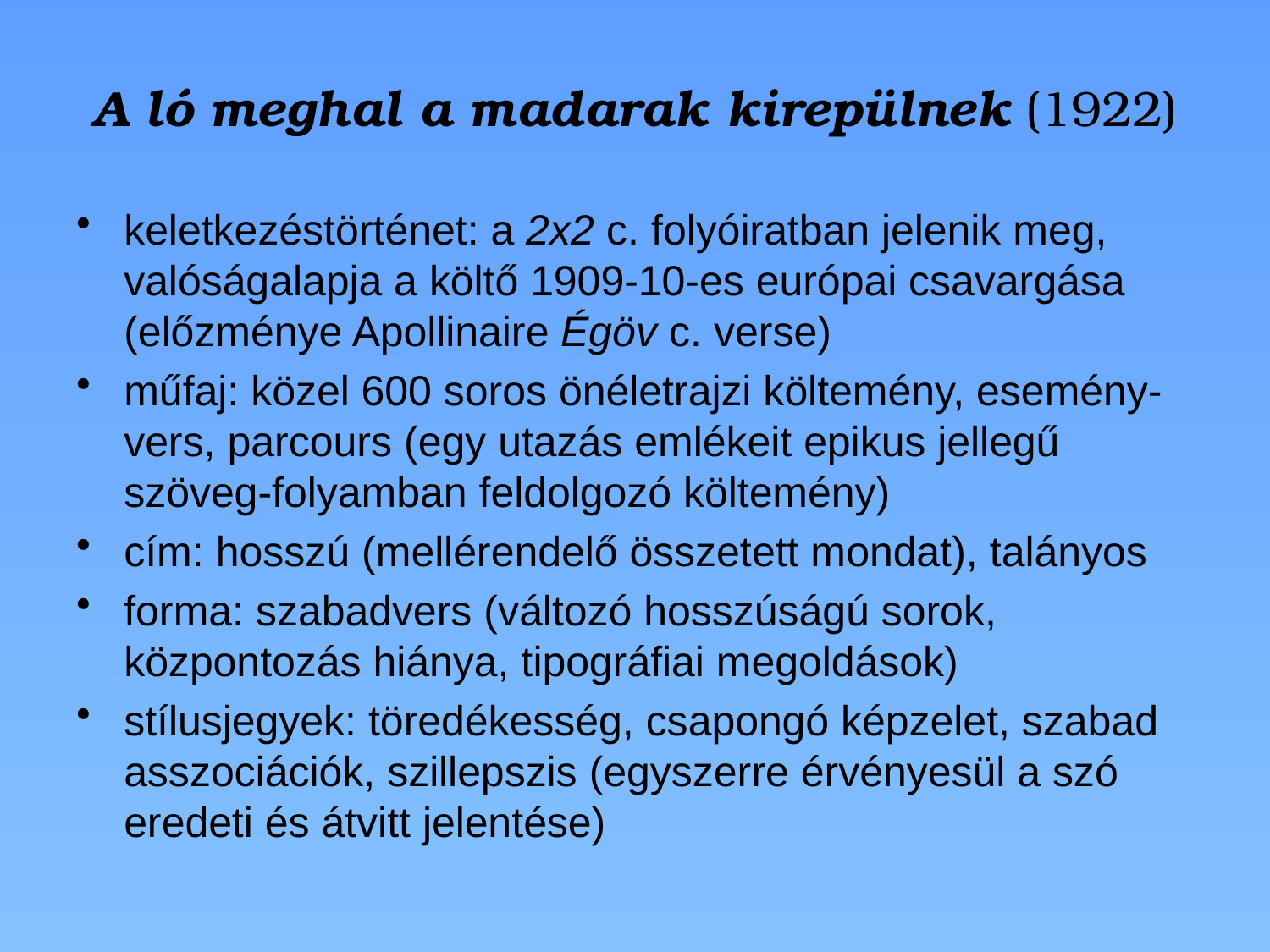

# A ló meghal a madarak kirepülnek (1922)
keletkezéstörténet: a 2x2 c. folyóiratban jelenik meg, valóságalapja a költő 1909-10-es európai csavargása (előzménye Apollinaire Égöv c. verse)
műfaj: közel 600 soros önéletrajzi költemény, esemény-vers, parcours (egy utazás emlékeit epikus jellegű szöveg-folyamban feldolgozó költemény)
cím: hosszú (mellérendelő összetett mondat), talányos
forma: szabadvers (változó hosszúságú sorok, központozás hiánya, tipográfiai megoldások)
stílusjegyek: töredékesség, csapongó képzelet, szabad asszociációk, szillepszis (egyszerre érvényesül a szó eredeti és átvitt jelentése)